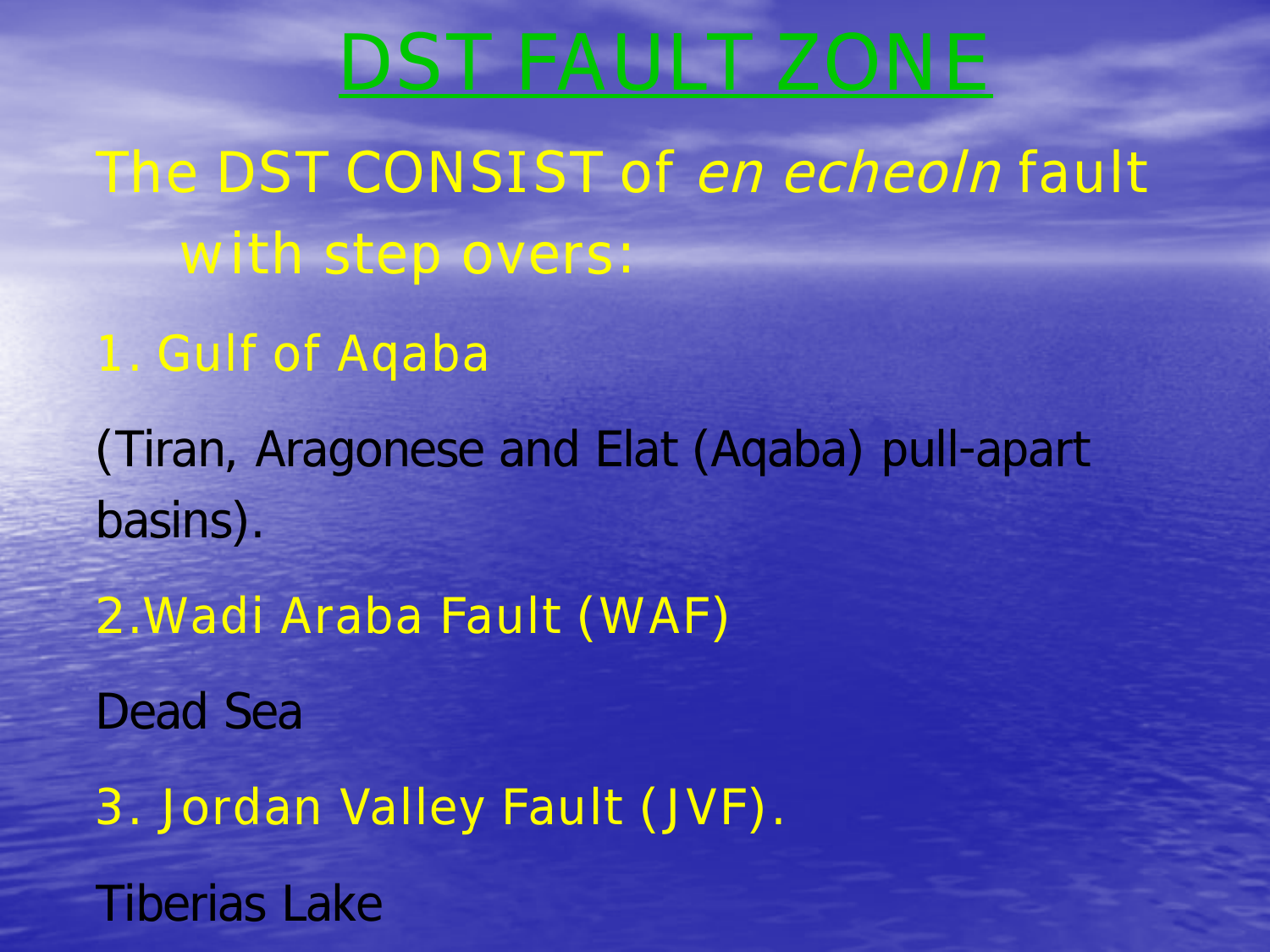

# DST FAULT ZONE
The DST CONSIST of en echeoln fault  with step overs:
1. Gulf of Aqaba
(Tiran, Aragonese and Elat (Aqaba) pull-apart basins).
2.Wadi Araba Fault (WAF)
Dead Sea
3. Jordan Valley Fault (JVF).
Tiberias Lake